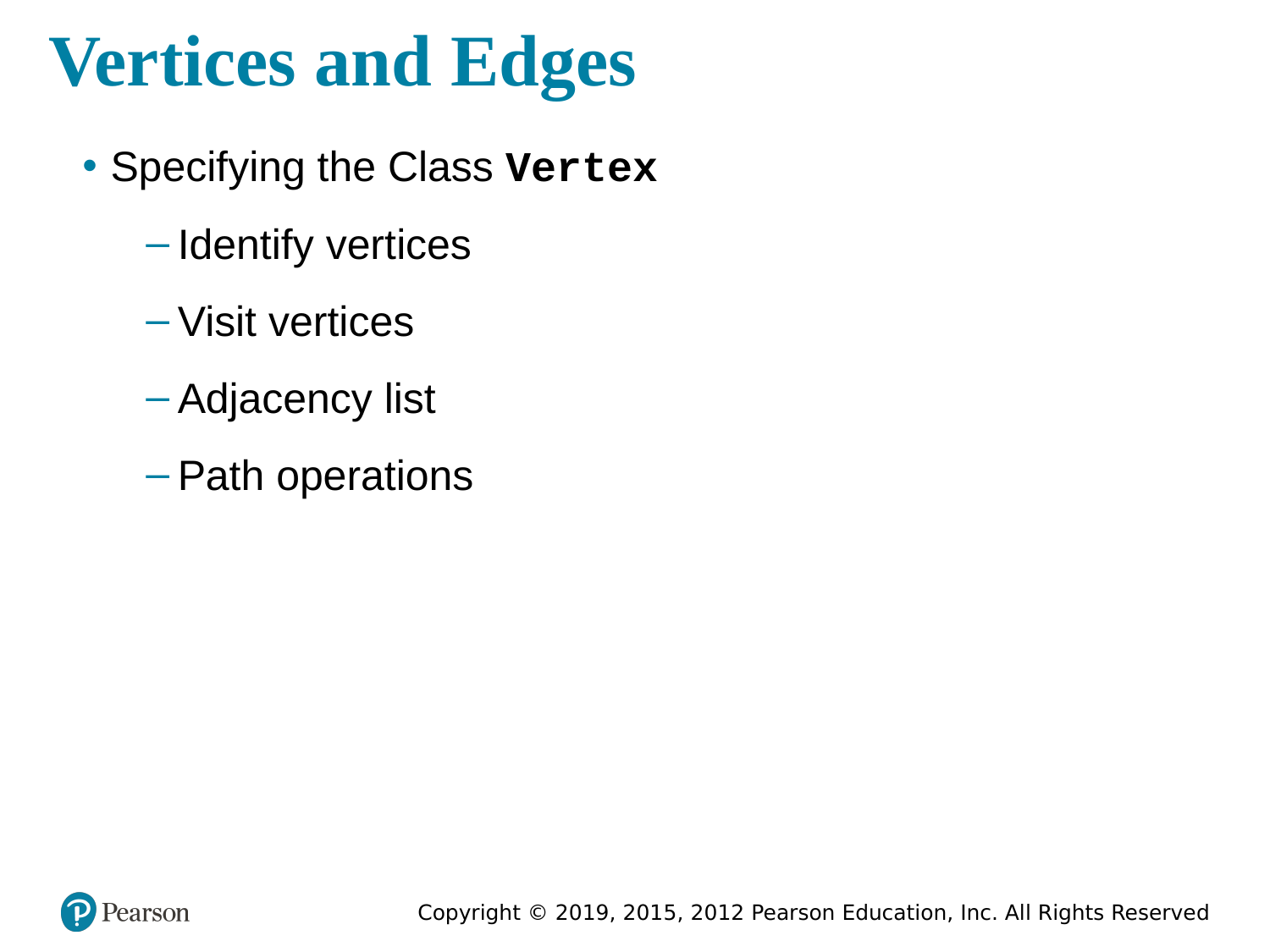

# Vertices and Edges
Specifying the Class Vertex
Identify vertices
Visit vertices
Adjacency list
Path operations